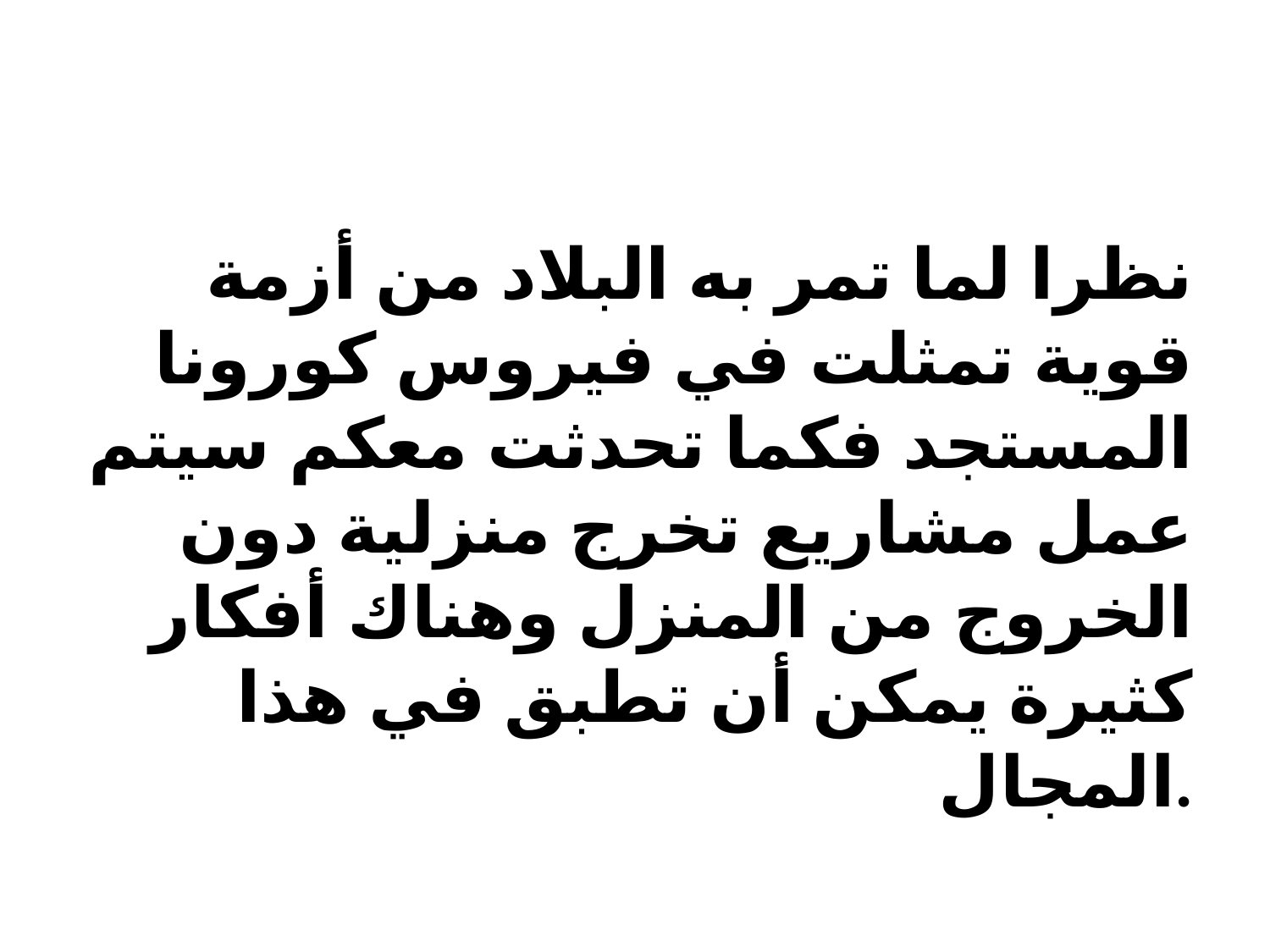

#
نظرا لما تمر به البلاد من أزمة قوية تمثلت في فيروس كورونا المستجد فكما تحدثت معكم سيتم عمل مشاريع تخرج منزلية دون الخروج من المنزل وهناك أفكار كثيرة يمكن أن تطبق في هذا المجال.